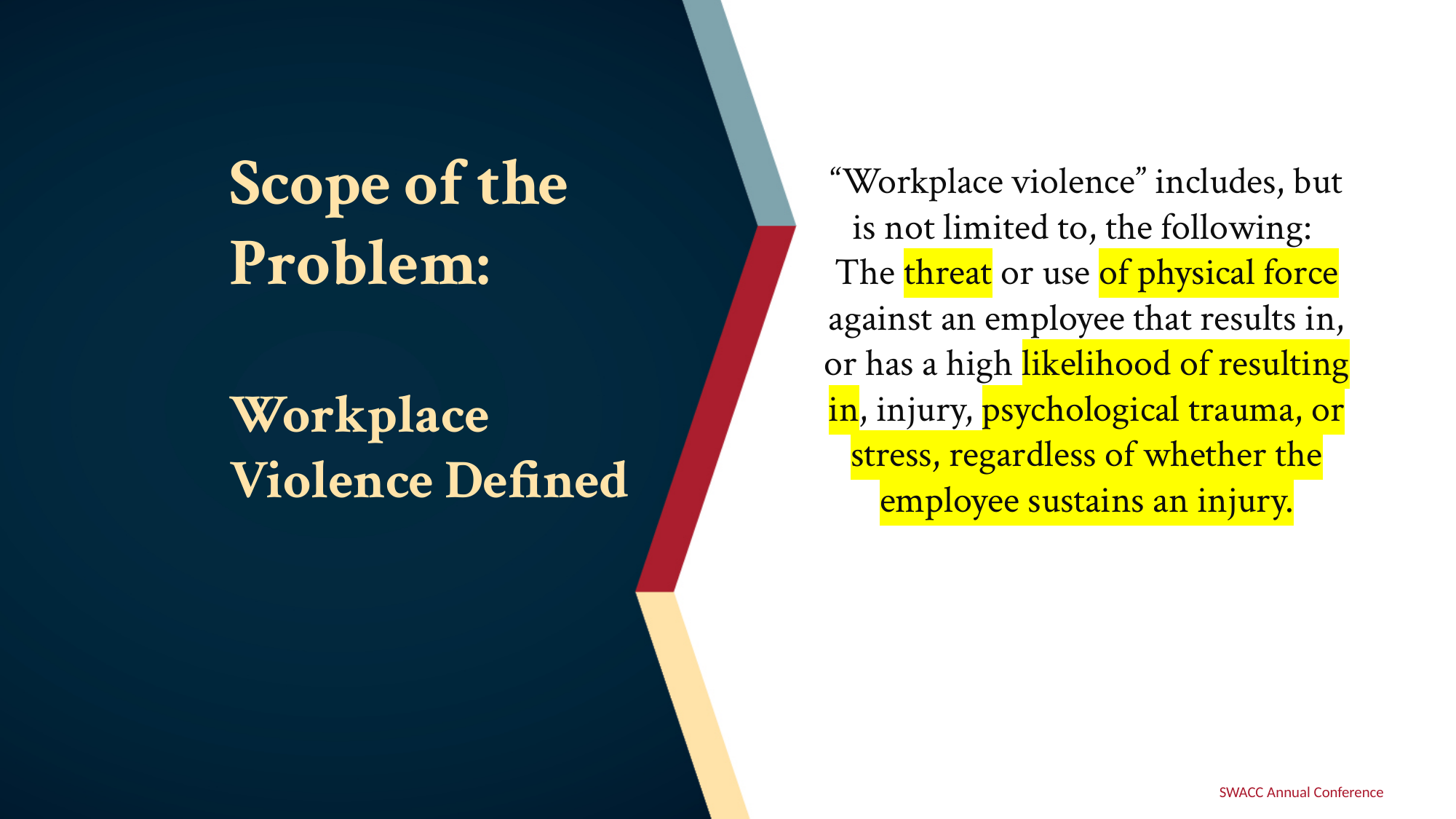

“Workplace violence” includes, but is not limited to, the following:  The threat or use of physical force against an employee that results in, or has a high likelihood of resulting in, injury, psychological trauma, or stress, regardless of whether the employee sustains an injury.

# Scope of the Problem: Workplace Violence Defined